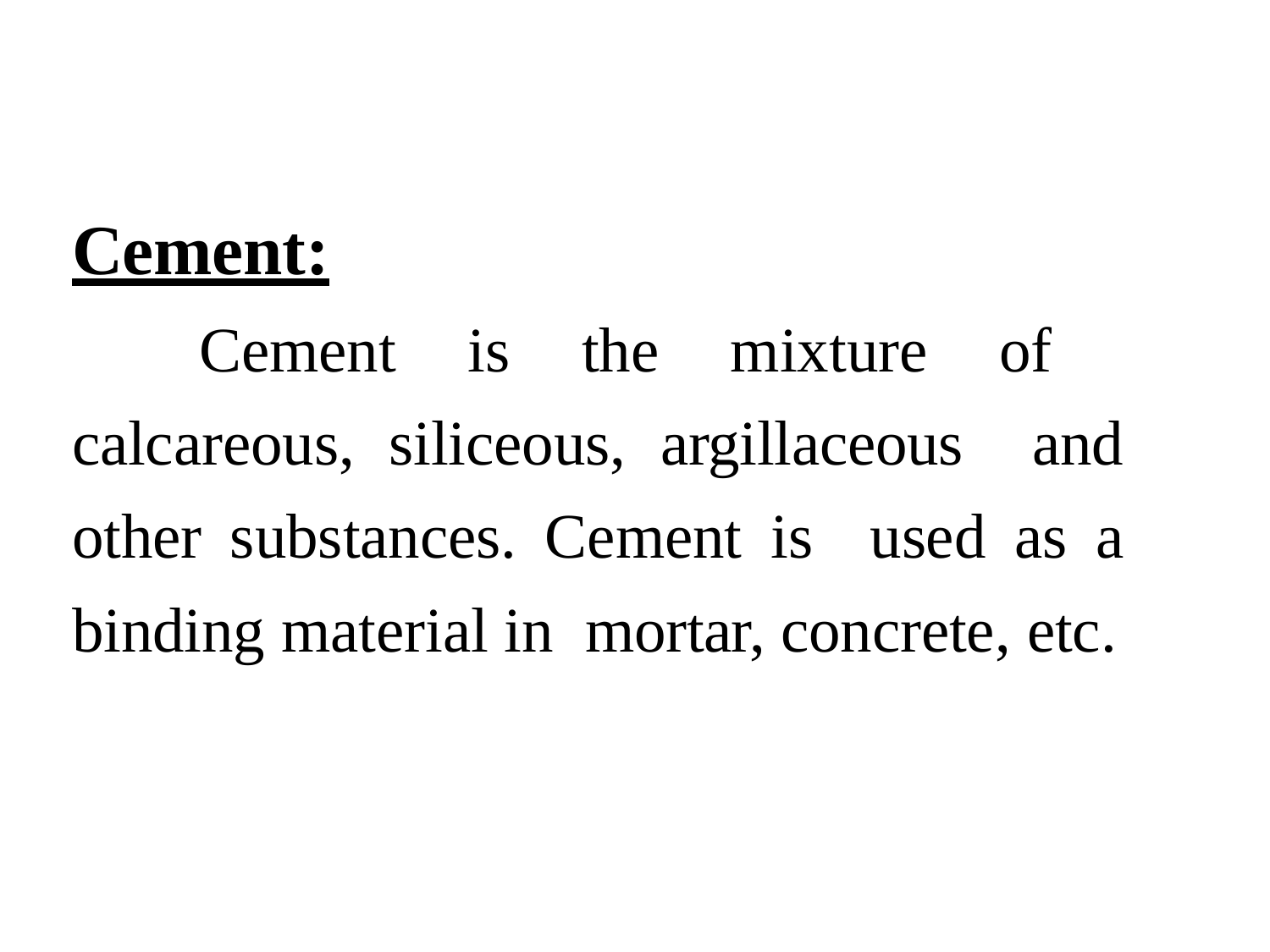

Cement:
Cement is the mixture of  calcareous, siliceous, argillaceous  and other substances. Cement is  used as a binding material in  mortar, concrete, etc.